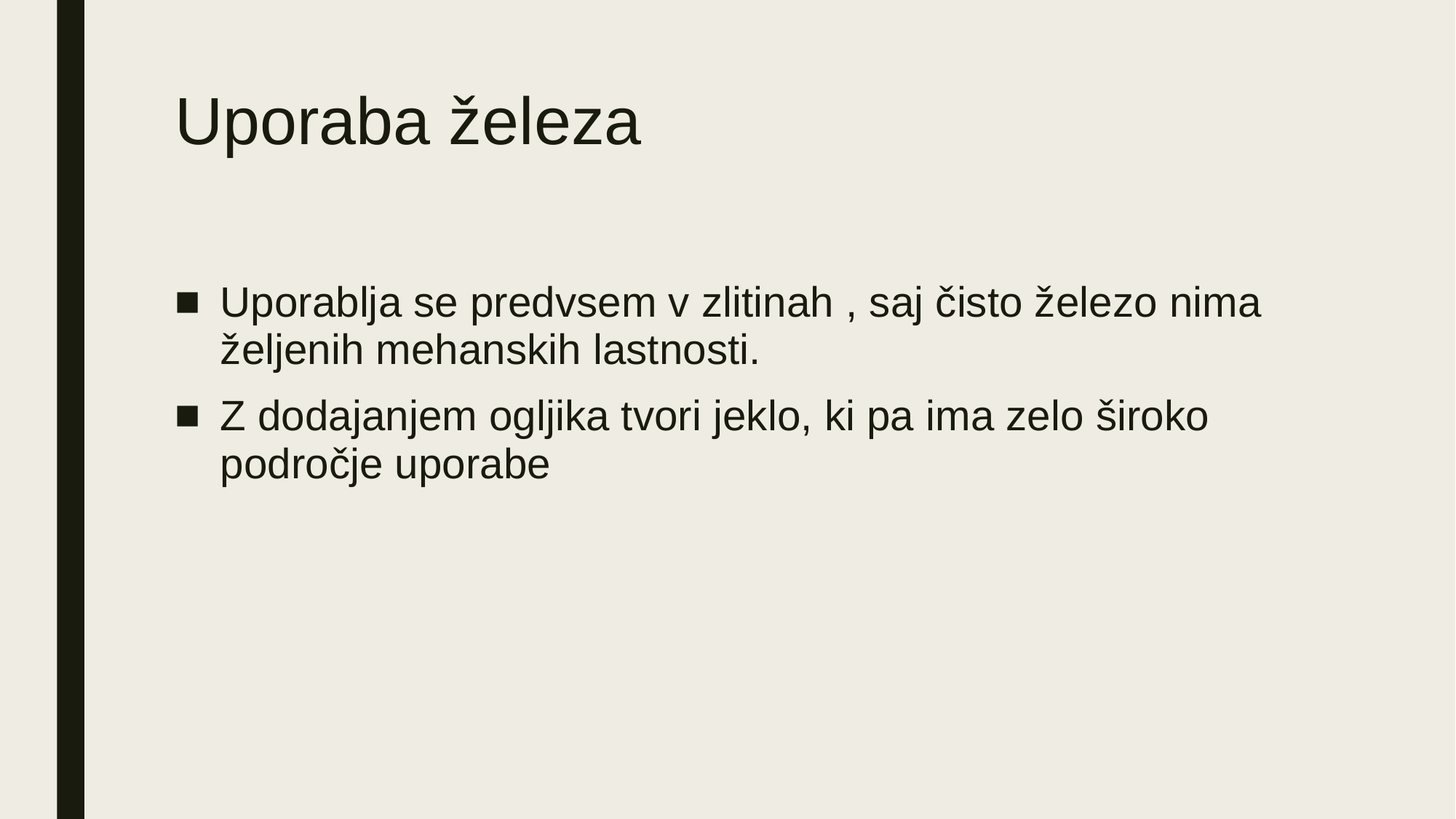

# Uporaba železa
Uporablja se predvsem v zlitinah , saj čisto železo nima željenih mehanskih lastnosti.
Z dodajanjem ogljika tvori jeklo, ki pa ima zelo široko področje uporabe